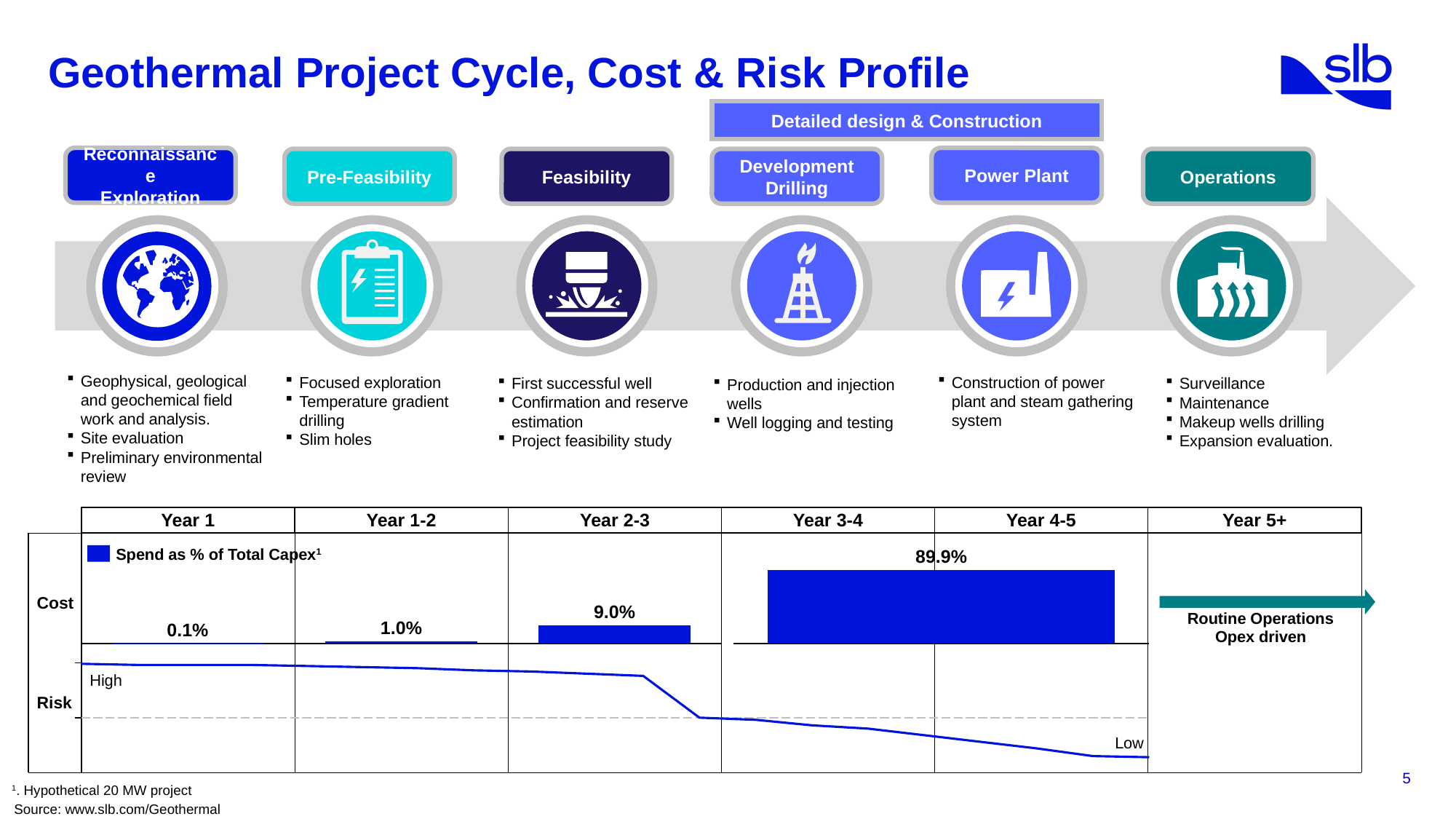

# Geothermal Project Cycle, Cost & Risk Profile
Detailed design & Construction
Reconnaissance
Exploration
Power Plant
Pre-Feasibility
Feasibility
Development
Drilling
Operations
Pre-Feasibility
Development
Drilling
Feasibility
Power Plant
Operations

Geophysical, geological and geochemical field work and analysis.
Site evaluation
Preliminary environmental review
Focused exploration
Temperature gradient drilling
Slim holes
Construction of power plant and steam gathering system
First successful well
Confirmation and reserve estimation
Project feasibility study
Surveillance
Maintenance
Makeup wells drilling
Expansion evaluation.
Production and injection wells
Well logging and testing
Year 1
Year 1-2
Year 2-3
Year 3-4
Year 4-5
Year 5+

Spend as % of Total Capex1
89.9%

### Chart

| Category |  |
|---|---|
Cost
9.0%
Routine Operations
Opex driven

### Chart

| Category |  |
|---|---|
1.0%
0.1%

### Chart

| Category |  |
|---|---|
High
Risk
Low
5
1. Hypothetical 20 MW project
Source: www.slb.com/Geothermal